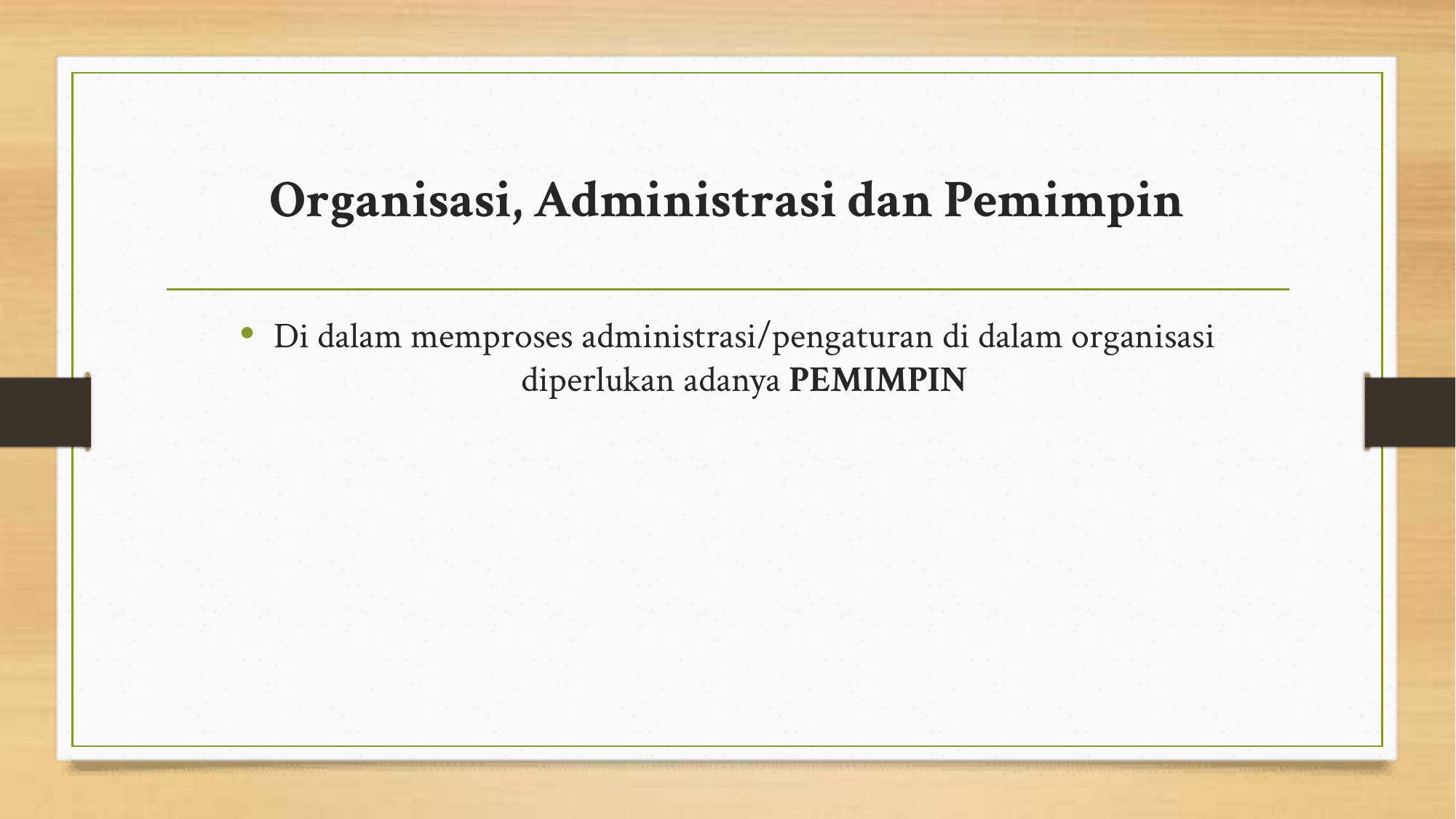

# Organisasi, Administrasi dan Pemimpin
Di dalam memproses administrasi/pengaturan di dalam organisasi diperlukan adanya PEMIMPIN